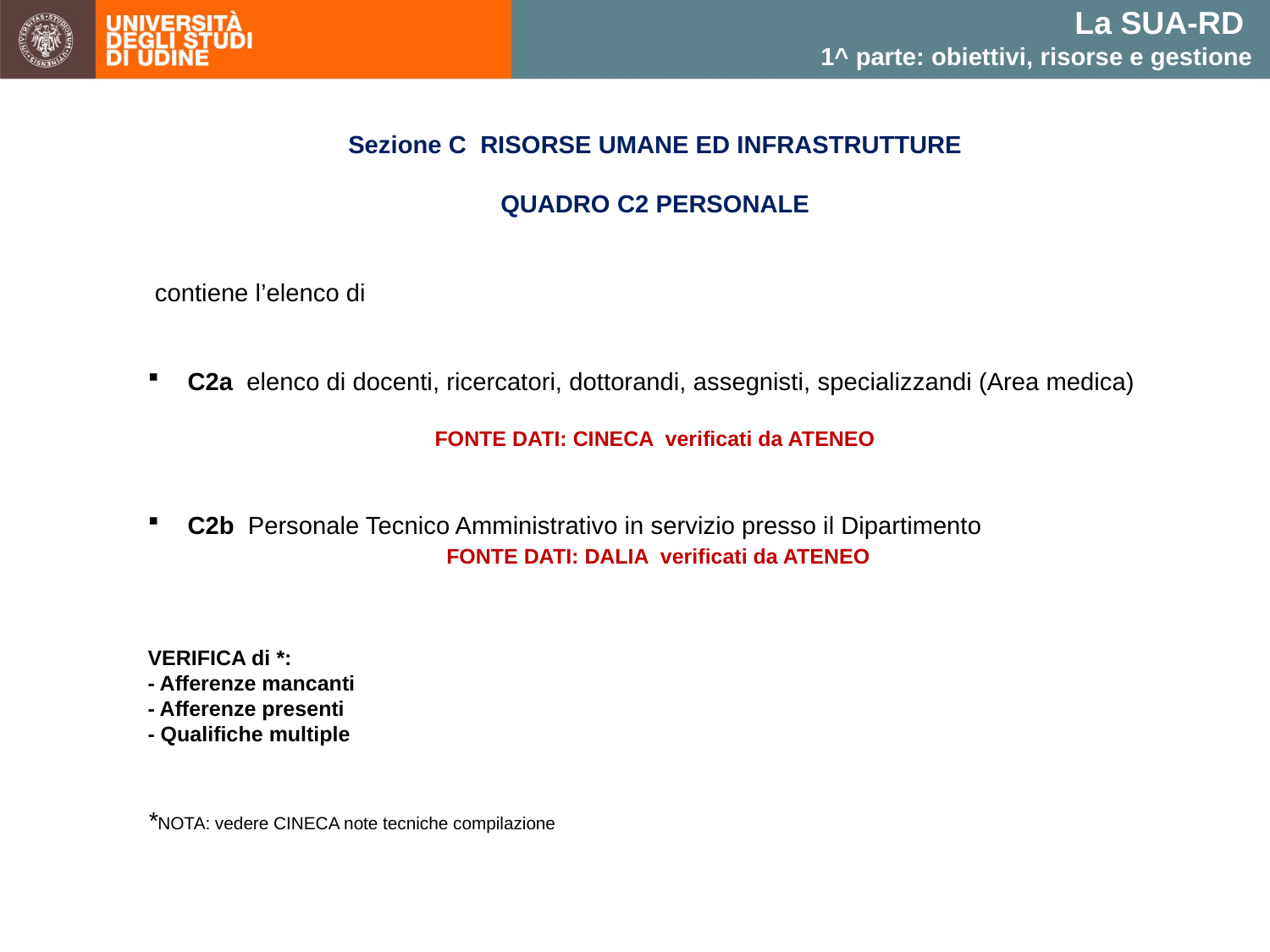

La SUA-RD
1^ parte: obiettivi, risorse e gestione
Sezione C  RISORSE UMANE ED INFRASTRUTTURE

QUADRO C2 PERSONALE

 contiene l’elenco di

C2a  elenco di docenti, ricercatori, dottorandi, assegnisti, specializzandi (Area medica)

FONTE DATI: CINECA  verificati da ATENEO

C2b  Personale Tecnico Amministrativo in servizio presso il Dipartimento
 FONTE DATI: DALIA  verificati da ATENEO

VERIFICA di *:
- Afferenze mancanti
- Afferenze presenti
- Qualifiche multiple

*NOTA: vedere CINECA note tecniche compilazione